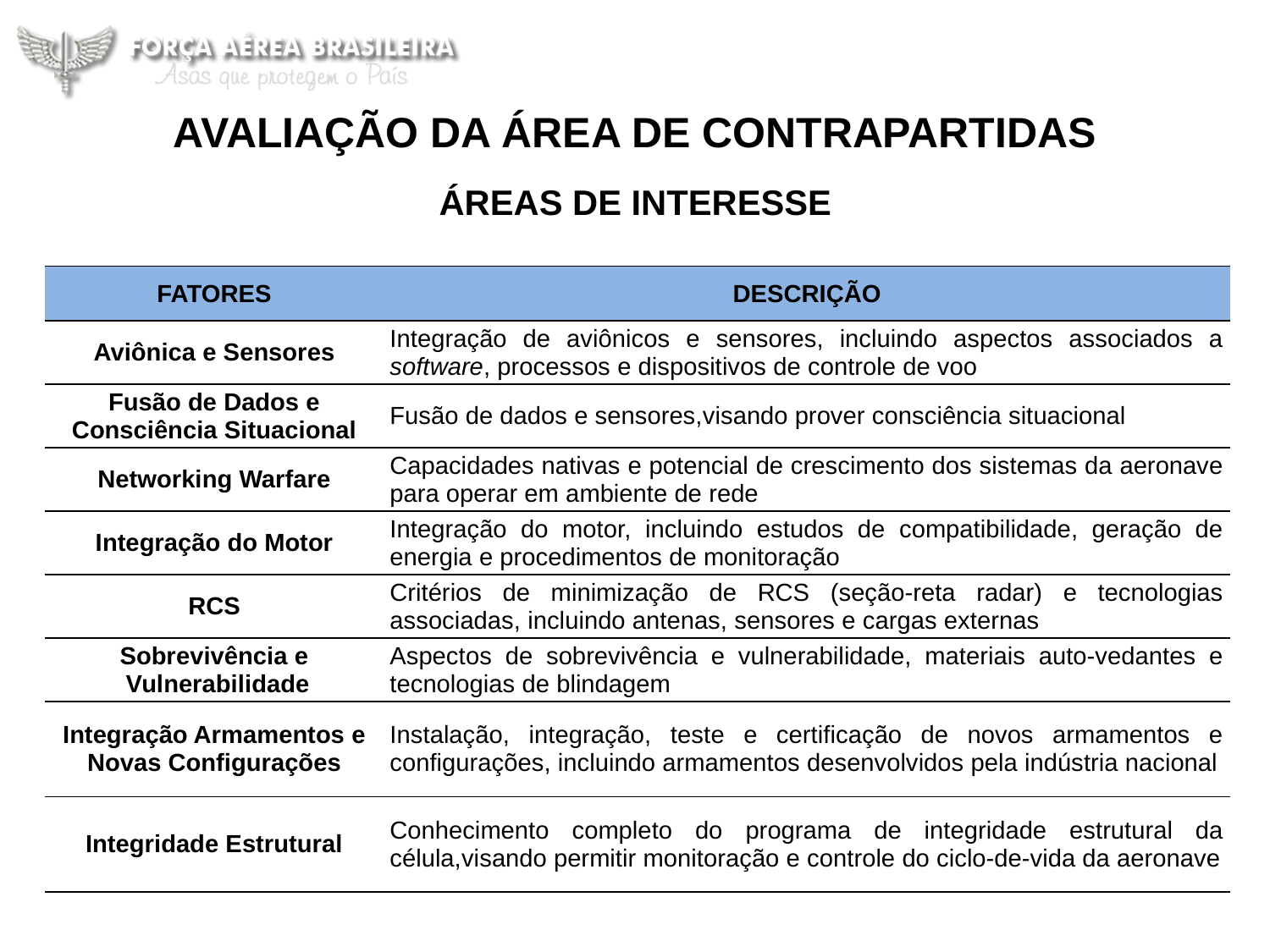

AVALIAÇÃO DA ÁREA DE CONTRAPARTIDAS
ÁREAS DE INTERESSE
| FATORES | DESCRIÇÃO |
| --- | --- |
| Aviônica e Sensores | Integração de aviônicos e sensores, incluindo aspectos associados a software, processos e dispositivos de controle de voo |
| Fusão de Dados e Consciência Situacional | Fusão de dados e sensores,visando prover consciência situacional |
| Networking Warfare | Capacidades nativas e potencial de crescimento dos sistemas da aeronave para operar em ambiente de rede |
| Integração do Motor | Integração do motor, incluindo estudos de compatibilidade, geração de energia e procedimentos de monitoração |
| RCS | Critérios de minimização de RCS (seção-reta radar) e tecnologias associadas, incluindo antenas, sensores e cargas externas |
| Sobrevivência e Vulnerabilidade | Aspectos de sobrevivência e vulnerabilidade, materiais auto-vedantes e tecnologias de blindagem |
| Integração Armamentos e Novas Configurações | Instalação, integração, teste e certificação de novos armamentos e configurações, incluindo armamentos desenvolvidos pela indústria nacional |
| Integridade Estrutural | Conhecimento completo do programa de integridade estrutural da célula,visando permitir monitoração e controle do ciclo-de-vida da aeronave |